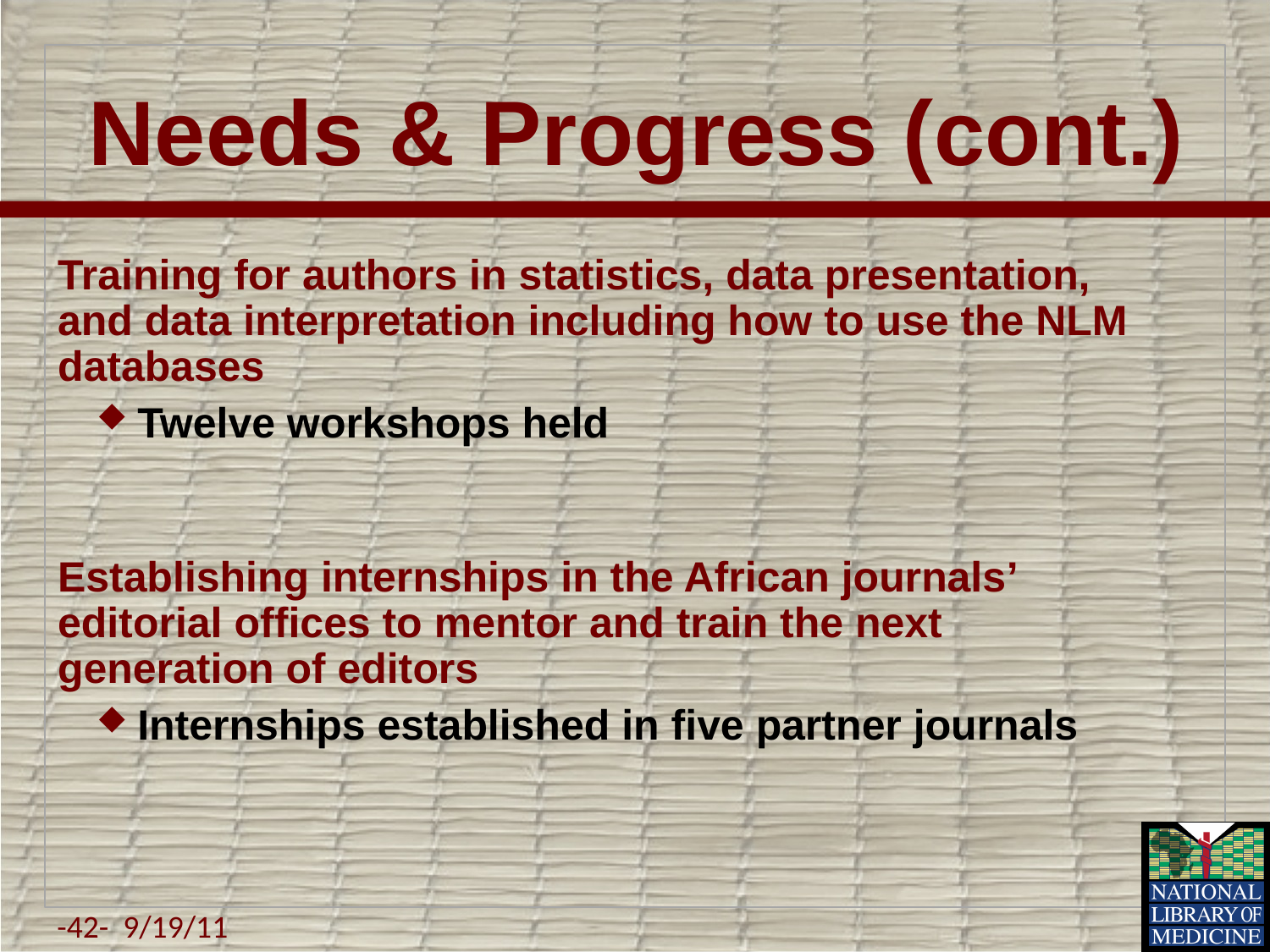

# Needs & Progress (cont.)
Training for authors in statistics, data presentation, and data interpretation including how to use the NLM databases
Twelve workshops held

Establishing internships in the African journals’ editorial offices to mentor and train the next generation of editors
Internships established in five partner journals